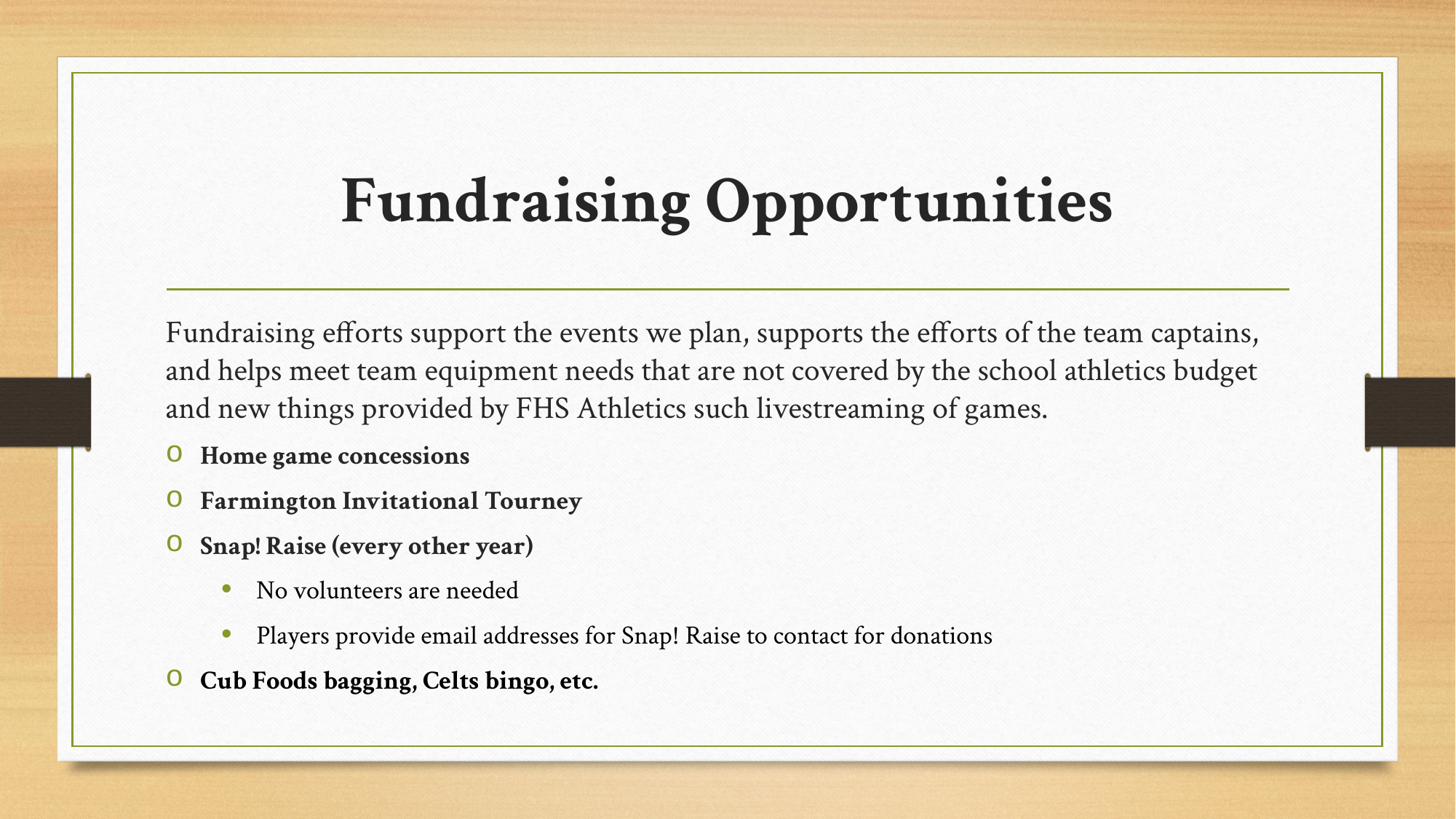

# Fundraising Opportunities
Fundraising efforts support the events we plan, supports the efforts of the team captains, and helps meet team equipment needs that are not covered by the school athletics budget and new things provided by FHS Athletics such livestreaming of games.
Home game concessions
Farmington Invitational Tourney
Snap! Raise (every other year)
No volunteers are needed
Players provide email addresses for Snap! Raise to contact for donations
Cub Foods bagging, Celts bingo, etc.